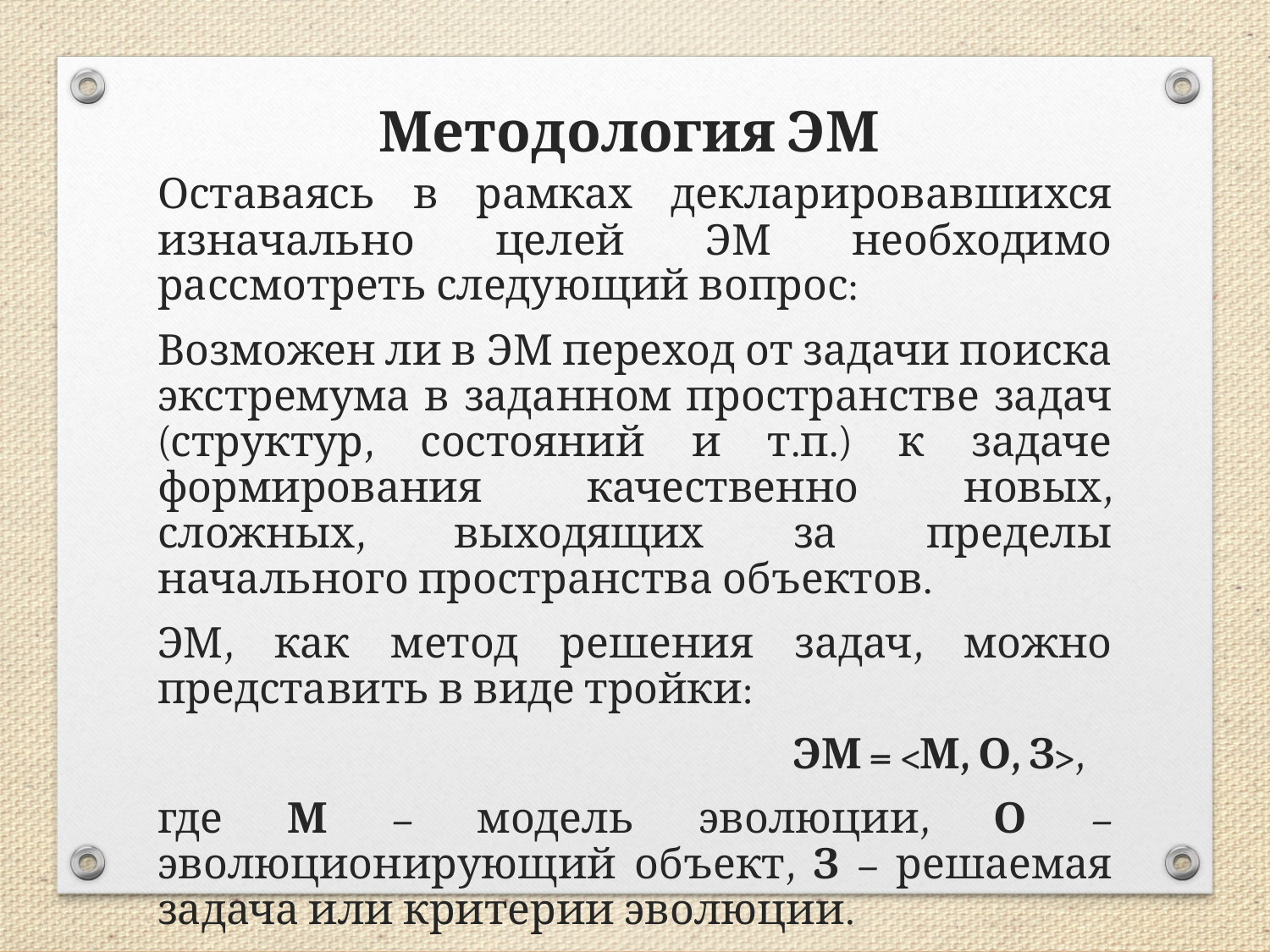

Методология ЭМ
Оставаясь в рамках декларировавшихся изначально целей ЭМ необходимо рассмотреть следующий вопрос:
Возможен ли в ЭМ переход от задачи поиска экстремума в заданном пространстве задач (структур, состояний и т.п.) к задаче формирования качественно новых, сложных, выходящих за пределы начального пространства объектов.
ЭМ, как метод решения задач, можно представить в виде тройки:
					ЭМ = <М, О, З>,
где М – модель эволюции, О – эволюционирующий объект, З – решаемая задача или критерии эволюции.